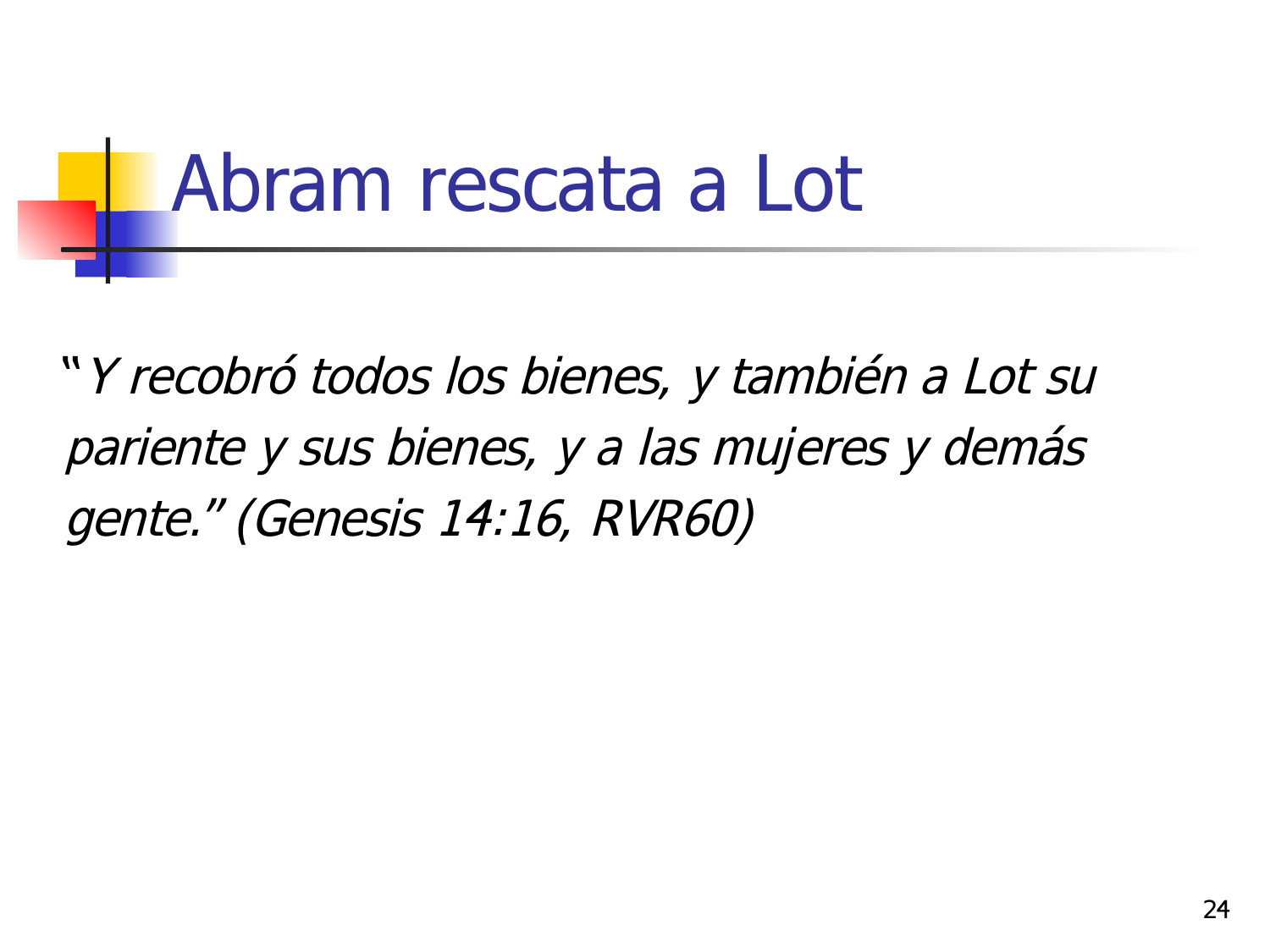

# Abram rescata a Lot
“Y recobró todos los bienes, y también a Lot su pariente y sus bienes, y a las mujeres y demás gente.” (Genesis 14:16, RVR60)
24